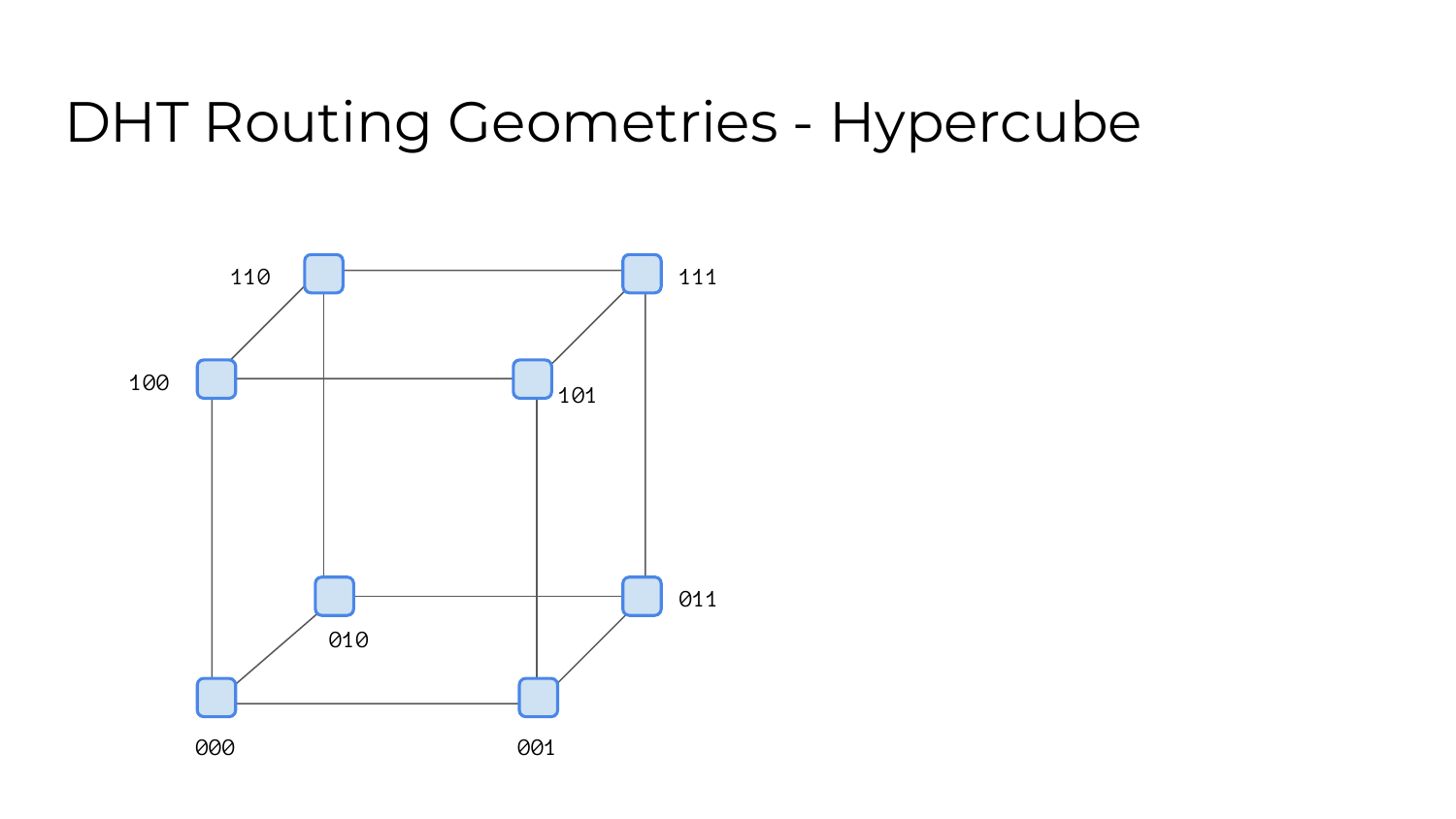

# DHT Routing Geometries - Hypercube
110
111

100

101
011

010

000
001